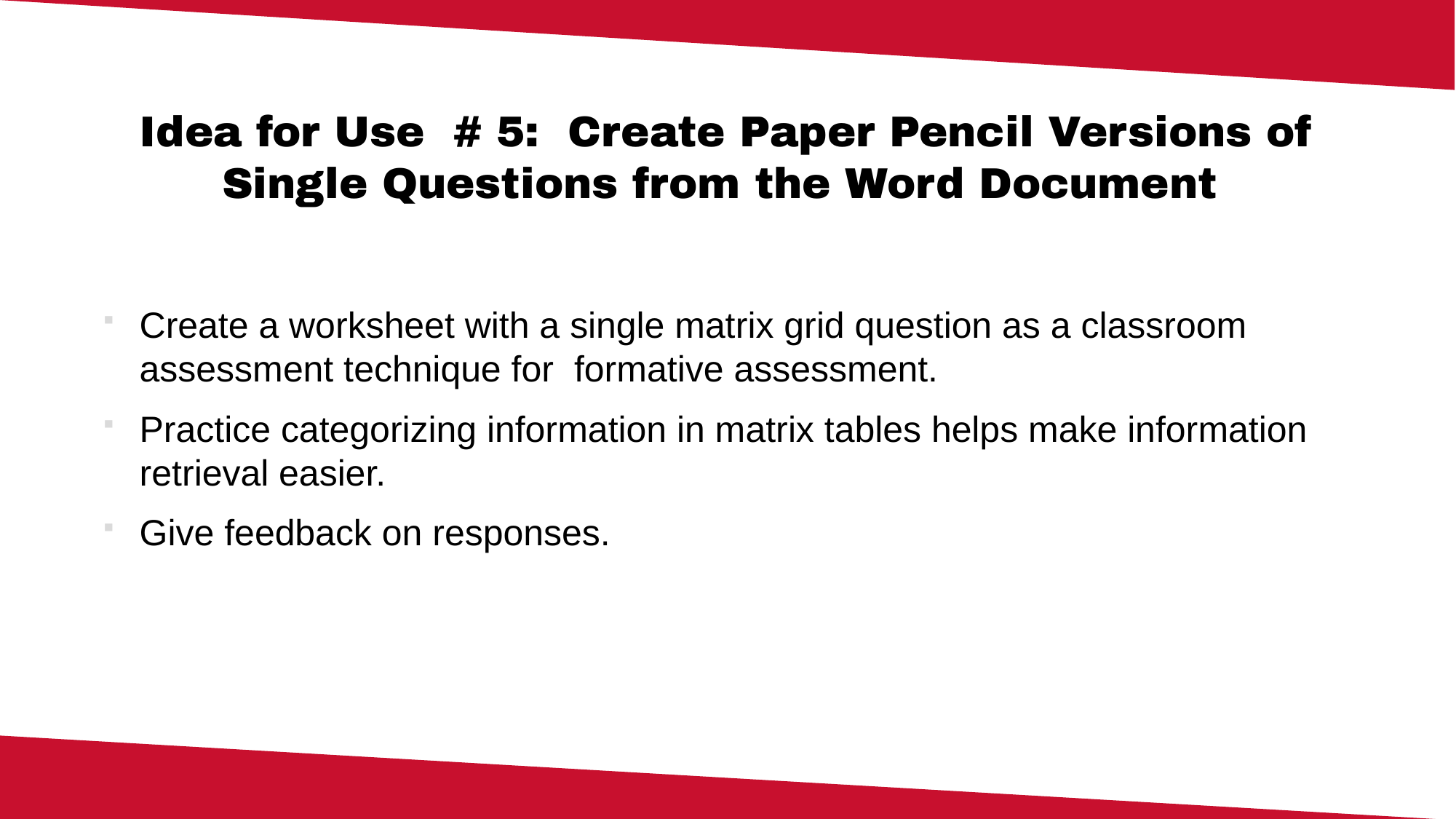

# Idea for Use  # 5:  Create Paper Pencil Versions of Single Questions from the Word Document
Create a worksheet with a single matrix grid question as a classroom assessment technique for  formative assessment.
Practice categorizing information in matrix tables helps make information retrieval easier.
Give feedback on responses.